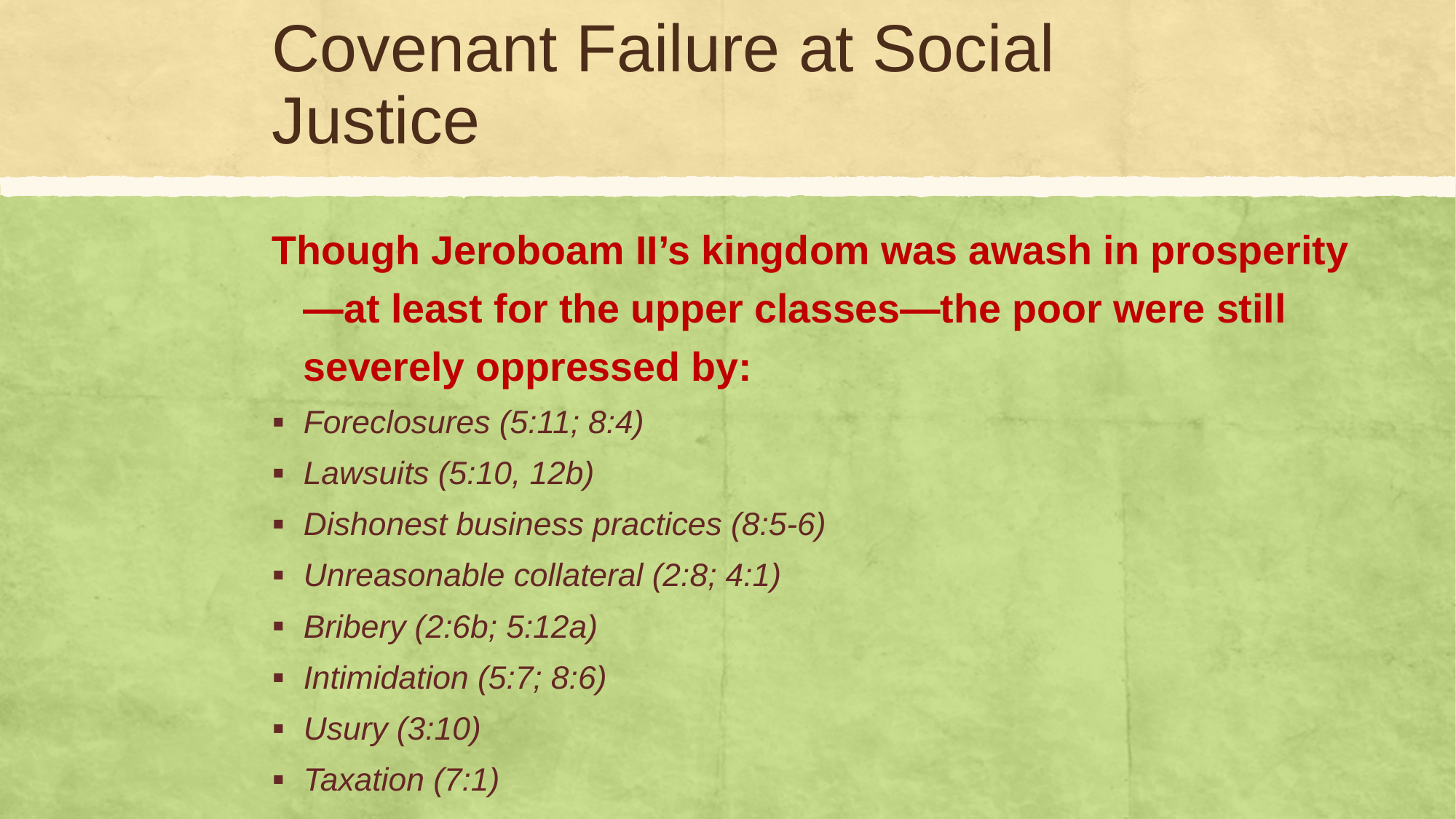

# Covenant Failure at Social Justice
Though Jeroboam II’s kingdom was awash in prosperity—at least for the upper classes—the poor were still severely oppressed by:
Foreclosures (5:11; 8:4)
Lawsuits (5:10, 12b)
Dishonest business practices (8:5-6)
Unreasonable collateral (2:8; 4:1)
Bribery (2:6b; 5:12a)
Intimidation (5:7; 8:6)
Usury (3:10)
Taxation (7:1)